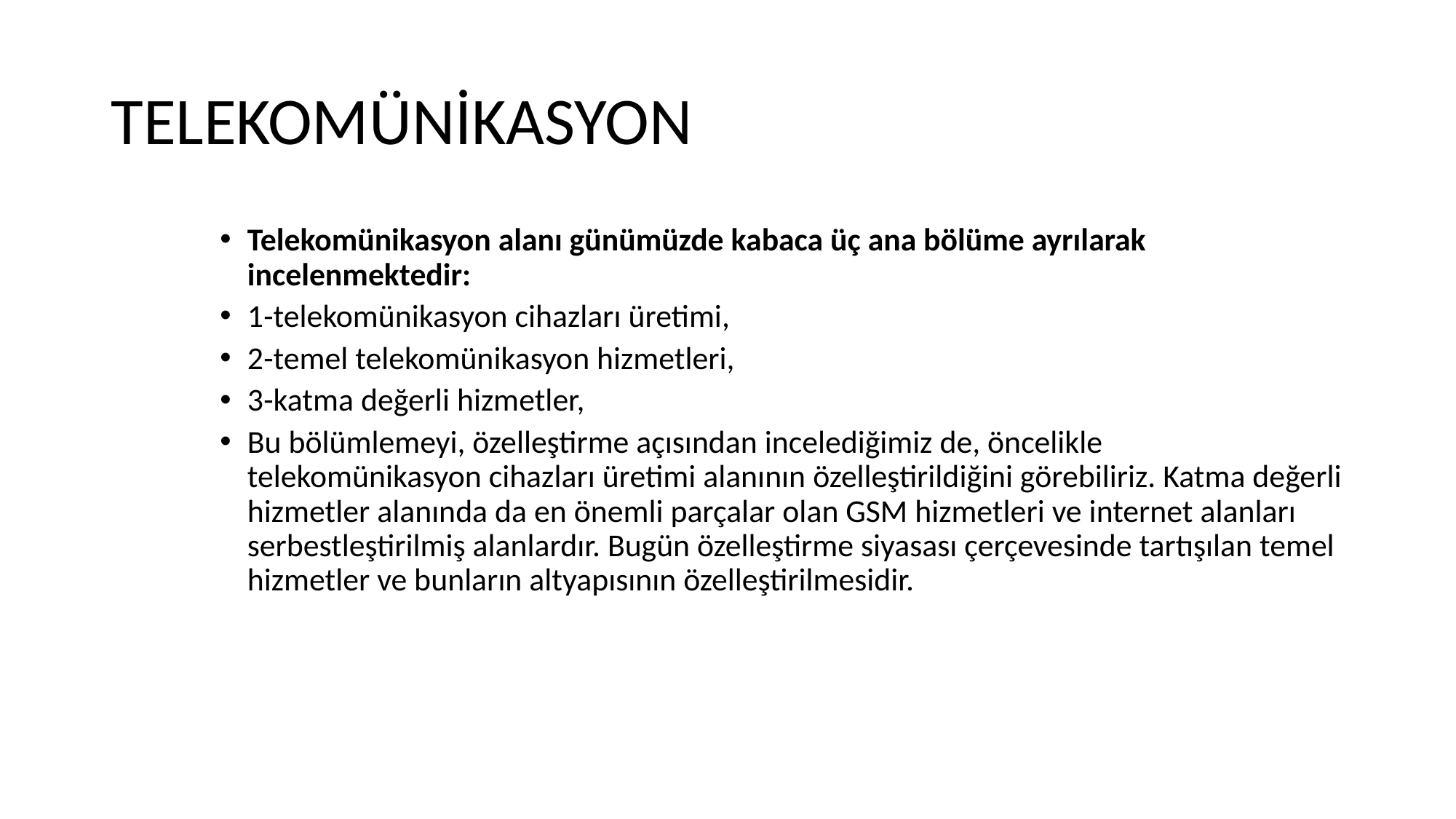

# TELEKOMÜNİKASYON
Telekomünikasyon alanı günümüzde kabaca üç ana bölüme ayrılarak incelenmektedir:
1-telekomünikasyon cihazları üretimi,
2-temel telekomünikasyon hizmetleri,
3-katma değerli hizmetler,
Bu bölümlemeyi, özelleştirme açısından incelediğimiz de, öncelikle telekomünikasyon cihazları üretimi alanının özelleştirildiğini görebiliriz. Katma değerli hizmetler alanında da en önemli parçalar olan GSM hizmetleri ve internet alanları serbestleştirilmiş alanlardır. Bugün özelleştirme siyasası çerçevesinde tartışılan temel hizmetler ve bunların altyapısının özelleştirilmesidir.